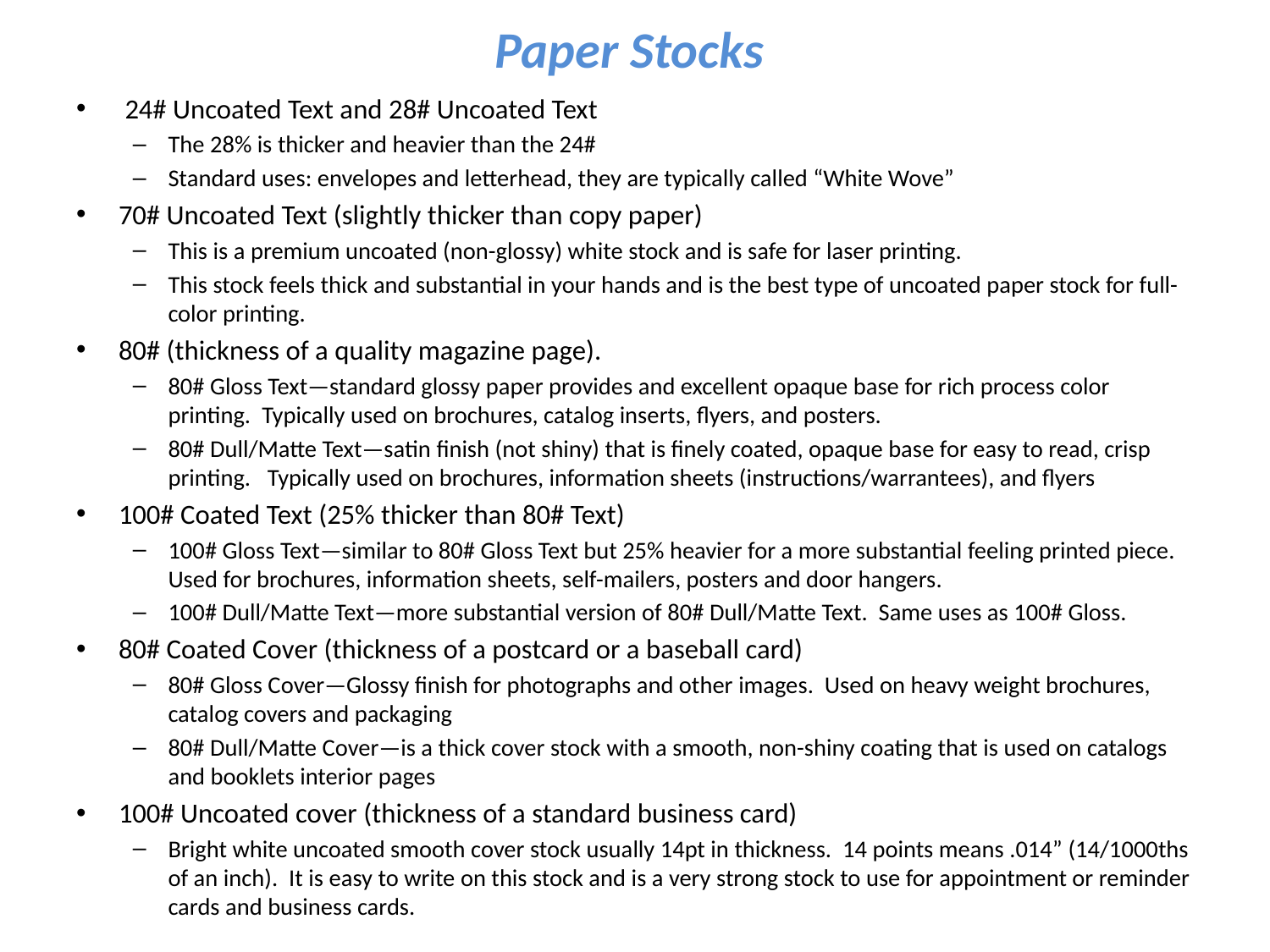

# Paper Stocks
 24# Uncoated Text and 28# Uncoated Text
The 28% is thicker and heavier than the 24#
Standard uses: envelopes and letterhead, they are typically called “White Wove”
70# Uncoated Text (slightly thicker than copy paper)
This is a premium uncoated (non-glossy) white stock and is safe for laser printing.
This stock feels thick and substantial in your hands and is the best type of uncoated paper stock for full-color printing.
80# (thickness of a quality magazine page).
80# Gloss Text—standard glossy paper provides and excellent opaque base for rich process color printing.  Typically used on brochures, catalog inserts, flyers, and posters.
80# Dull/Matte Text—satin finish (not shiny) that is finely coated, opaque base for easy to read, crisp printing.   Typically used on brochures, information sheets (instructions/warrantees), and flyers
100# Coated Text (25% thicker than 80# Text)
100# Gloss Text—similar to 80# Gloss Text but 25% heavier for a more substantial feeling printed piece.  Used for brochures, information sheets, self-mailers, posters and door hangers.
100# Dull/Matte Text—more substantial version of 80# Dull/Matte Text.  Same uses as 100# Gloss.
80# Coated Cover (thickness of a postcard or a baseball card)
80# Gloss Cover—Glossy finish for photographs and other images.  Used on heavy weight brochures, catalog covers and packaging
80# Dull/Matte Cover—is a thick cover stock with a smooth, non-shiny coating that is used on catalogs and booklets interior pages
100# Uncoated cover (thickness of a standard business card)
Bright white uncoated smooth cover stock usually 14pt in thickness.  14 points means .014” (14/1000ths of an inch).  It is easy to write on this stock and is a very strong stock to use for appointment or reminder cards and business cards.